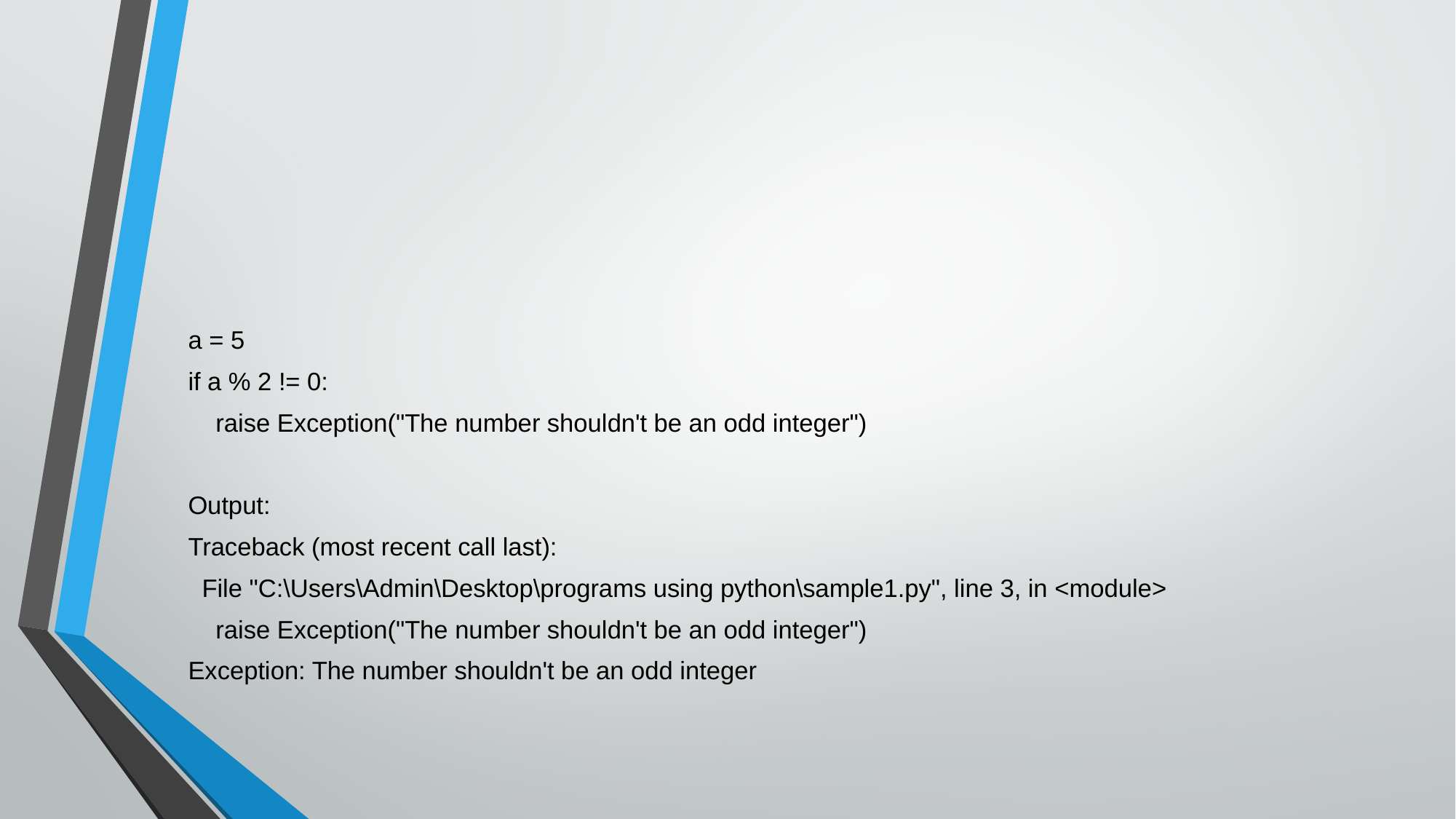

#
a = 5
if a % 2 != 0:
    raise Exception("The number shouldn't be an odd integer")

Output:
Traceback (most recent call last):
  File "C:\Users\Admin\Desktop\programs using python\sample1.py", line 3, in <module>
    raise Exception("The number shouldn't be an odd integer")
Exception: The number shouldn't be an odd integer